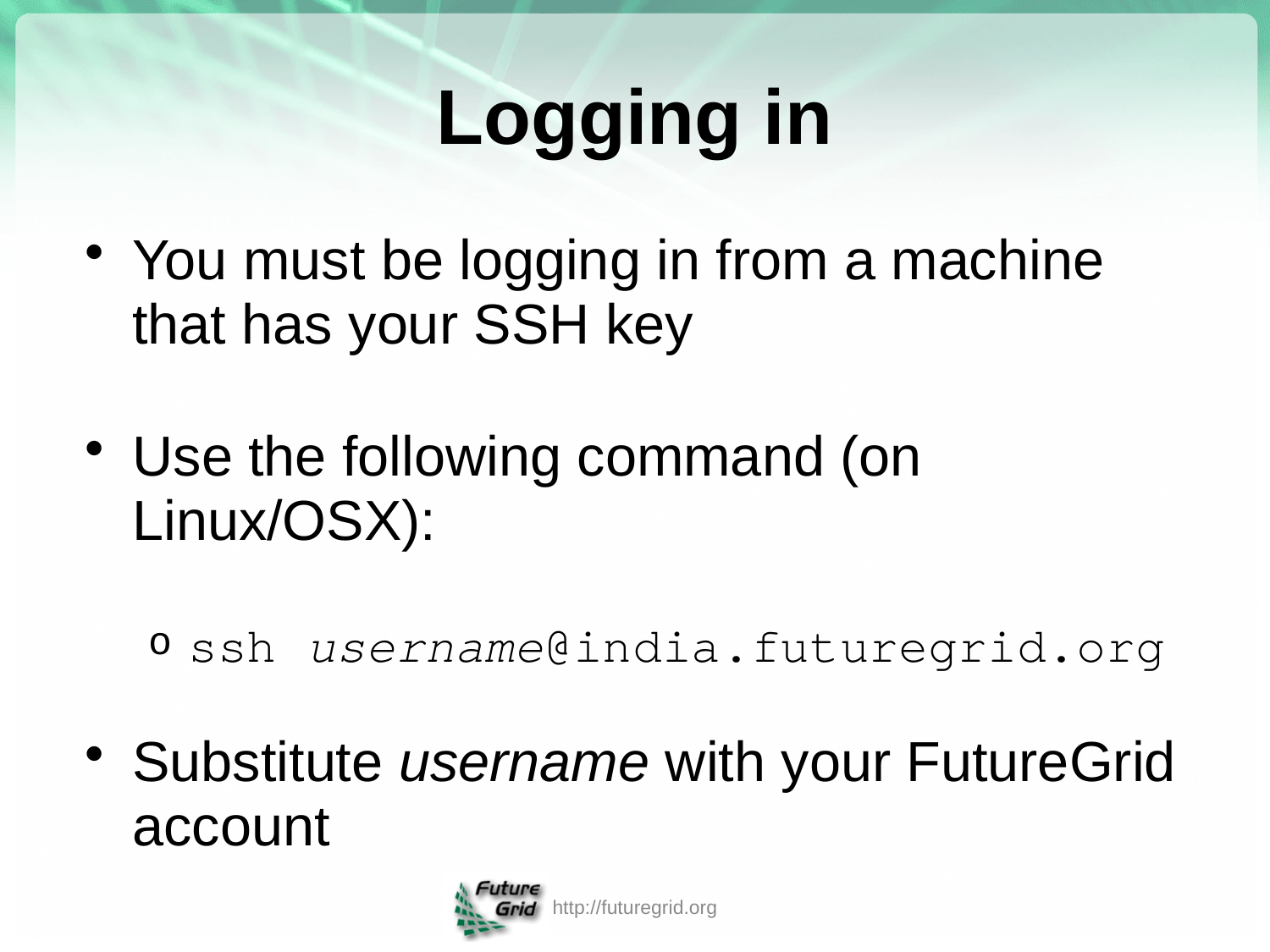

# Logging in
You must be logging in from a machine that has your SSH key
Use the following command (on Linux/OSX):
ssh username@india.futuregrid.org
Substitute username with your FutureGrid account
http://futuregrid.org